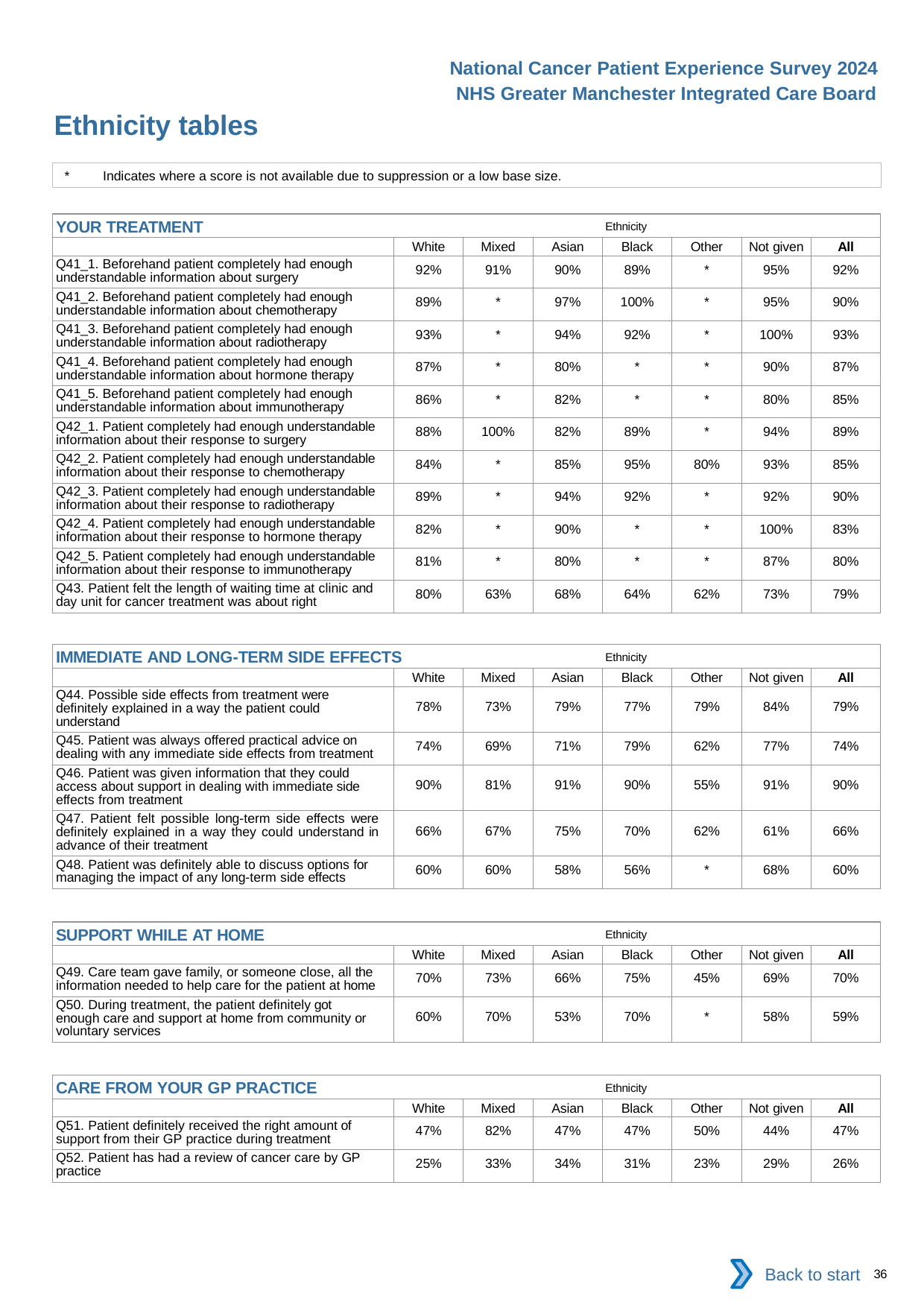

National Cancer Patient Experience Survey 2024
NHS Greater Manchester Integrated Care Board
Ethnicity tables
*	Indicates where a score is not available due to suppression or a low base size.
| YOUR TREATMENT Ethnicity |  |  |  |  |  |  |  |
| --- | --- | --- | --- | --- | --- | --- | --- |
|  | White | Mixed | Asian | Black | Other | Not given | All |
| Q41\_1. Beforehand patient completely had enough understandable information about surgery | 92% | 91% | 90% | 89% | \* | 95% | 92% |
| Q41\_2. Beforehand patient completely had enough understandable information about chemotherapy | 89% | \* | 97% | 100% | \* | 95% | 90% |
| Q41\_3. Beforehand patient completely had enough understandable information about radiotherapy | 93% | \* | 94% | 92% | \* | 100% | 93% |
| Q41\_4. Beforehand patient completely had enough understandable information about hormone therapy | 87% | \* | 80% | \* | \* | 90% | 87% |
| Q41\_5. Beforehand patient completely had enough understandable information about immunotherapy | 86% | \* | 82% | \* | \* | 80% | 85% |
| Q42\_1. Patient completely had enough understandable information about their response to surgery | 88% | 100% | 82% | 89% | \* | 94% | 89% |
| Q42\_2. Patient completely had enough understandable information about their response to chemotherapy | 84% | \* | 85% | 95% | 80% | 93% | 85% |
| Q42\_3. Patient completely had enough understandable information about their response to radiotherapy | 89% | \* | 94% | 92% | \* | 92% | 90% |
| Q42\_4. Patient completely had enough understandable information about their response to hormone therapy | 82% | \* | 90% | \* | \* | 100% | 83% |
| Q42\_5. Patient completely had enough understandable information about their response to immunotherapy | 81% | \* | 80% | \* | \* | 87% | 80% |
| Q43. Patient felt the length of waiting time at clinic and day unit for cancer treatment was about right | 80% | 63% | 68% | 64% | 62% | 73% | 79% |
| IMMEDIATE AND LONG-TERM SIDE EFFECTS Ethnicity |  |  |  |  |  |  |  |
| --- | --- | --- | --- | --- | --- | --- | --- |
|  | White | Mixed | Asian | Black | Other | Not given | All |
| Q44. Possible side effects from treatment were definitely explained in a way the patient could understand | 78% | 73% | 79% | 77% | 79% | 84% | 79% |
| Q45. Patient was always offered practical advice on dealing with any immediate side effects from treatment | 74% | 69% | 71% | 79% | 62% | 77% | 74% |
| Q46. Patient was given information that they could access about support in dealing with immediate side effects from treatment | 90% | 81% | 91% | 90% | 55% | 91% | 90% |
| Q47. Patient felt possible long-term side effects were definitely explained in a way they could understand in advance of their treatment | 66% | 67% | 75% | 70% | 62% | 61% | 66% |
| Q48. Patient was definitely able to discuss options for managing the impact of any long-term side effects | 60% | 60% | 58% | 56% | \* | 68% | 60% |
| SUPPORT WHILE AT HOME Ethnicity |  |  |  |  |  |  |  |
| --- | --- | --- | --- | --- | --- | --- | --- |
|  | White | Mixed | Asian | Black | Other | Not given | All |
| Q49. Care team gave family, or someone close, all the information needed to help care for the patient at home | 70% | 73% | 66% | 75% | 45% | 69% | 70% |
| Q50. During treatment, the patient definitely got enough care and support at home from community or voluntary services | 60% | 70% | 53% | 70% | \* | 58% | 59% |
| CARE FROM YOUR GP PRACTICE Ethnicity |  |  |  |  |  |  |  |
| --- | --- | --- | --- | --- | --- | --- | --- |
|  | White | Mixed | Asian | Black | Other | Not given | All |
| Q51. Patient definitely received the right amount of support from their GP practice during treatment | 47% | 82% | 47% | 47% | 50% | 44% | 47% |
| Q52. Patient has had a review of cancer care by GP practice | 25% | 33% | 34% | 31% | 23% | 29% | 26% |
Back to start

36